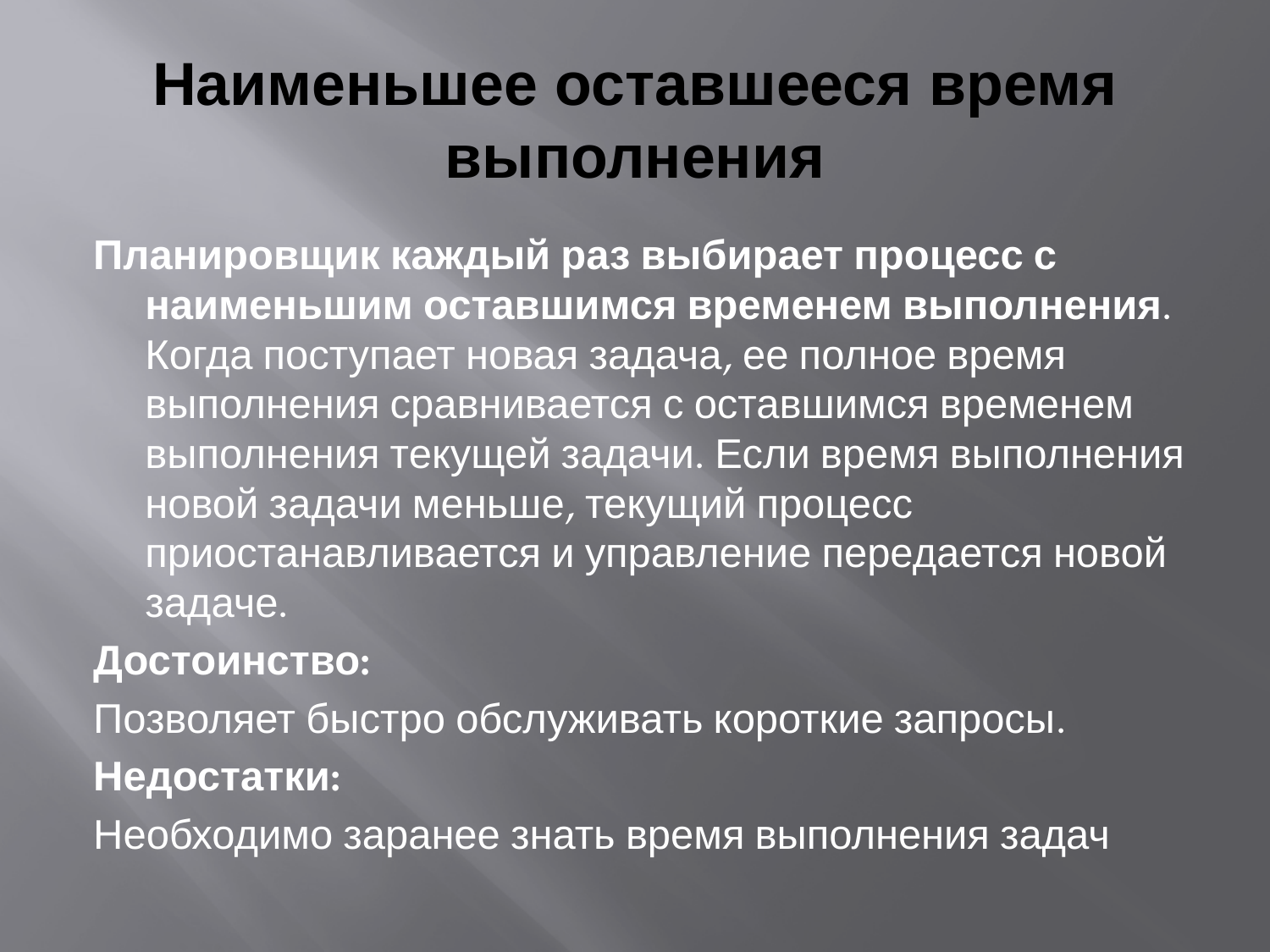

# Наименьшее оставшееся время выполнения
Планировщик каждый раз выбирает процесс с наименьшим оставшимся временем выполнения. Когда поступает новая задача, ее полное время выполнения сравнивается с оставшимся временем выполнения текущей задачи. Если время выполнения новой задачи меньше, текущий процесс приостанавливается и управление передается новой задаче.
Достоинство:
Позволяет быстро обслуживать короткие запросы.
Недостатки:
Необходимо заранее знать время выполнения задач